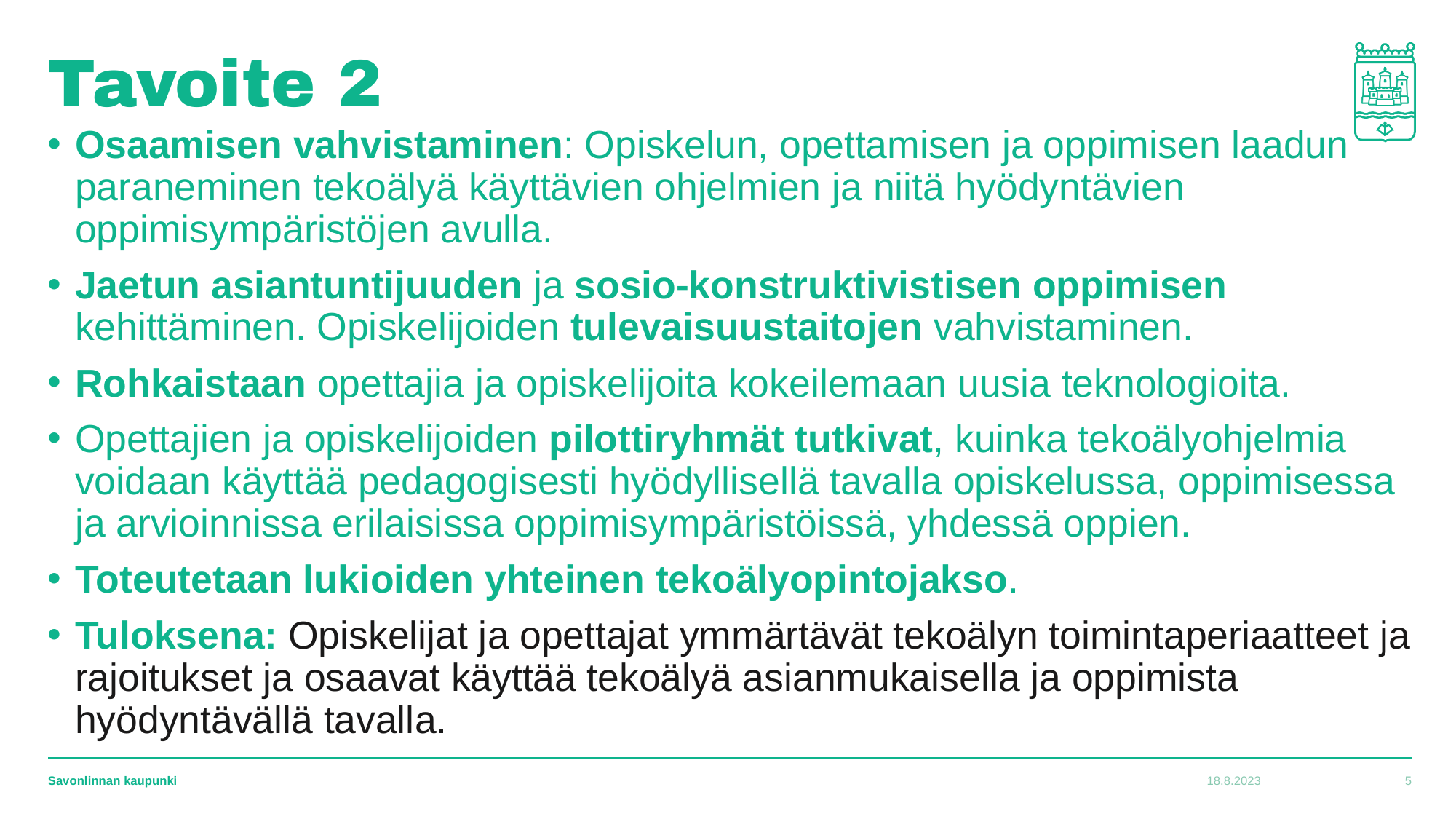

# Tavoite 2
Osaamisen vahvistaminen: Opiskelun, opettamisen ja oppimisen laadun paraneminen tekoälyä käyttävien ohjelmien ja niitä hyödyntävien oppimisympäristöjen avulla.
Jaetun asiantuntijuuden ja sosio-konstruktivistisen oppimisen kehittäminen. Opiskelijoiden tulevaisuustaitojen vahvistaminen.
Rohkaistaan opettajia ja opiskelijoita kokeilemaan uusia teknologioita.
Opettajien ja opiskelijoiden pilottiryhmät tutkivat, kuinka tekoälyohjelmia voidaan käyttää pedagogisesti hyödyllisellä tavalla opiskelussa, oppimisessa ja arvioinnissa erilaisissa oppimisympäristöissä, yhdessä oppien.
Toteutetaan lukioiden yhteinen tekoälyopintojakso.
Tuloksena: Opiskelijat ja opettajat ymmärtävät tekoälyn toimintaperiaatteet ja rajoitukset ja osaavat käyttää tekoälyä asianmukaisella ja oppimista hyödyntävällä tavalla.
5
18.8.2023